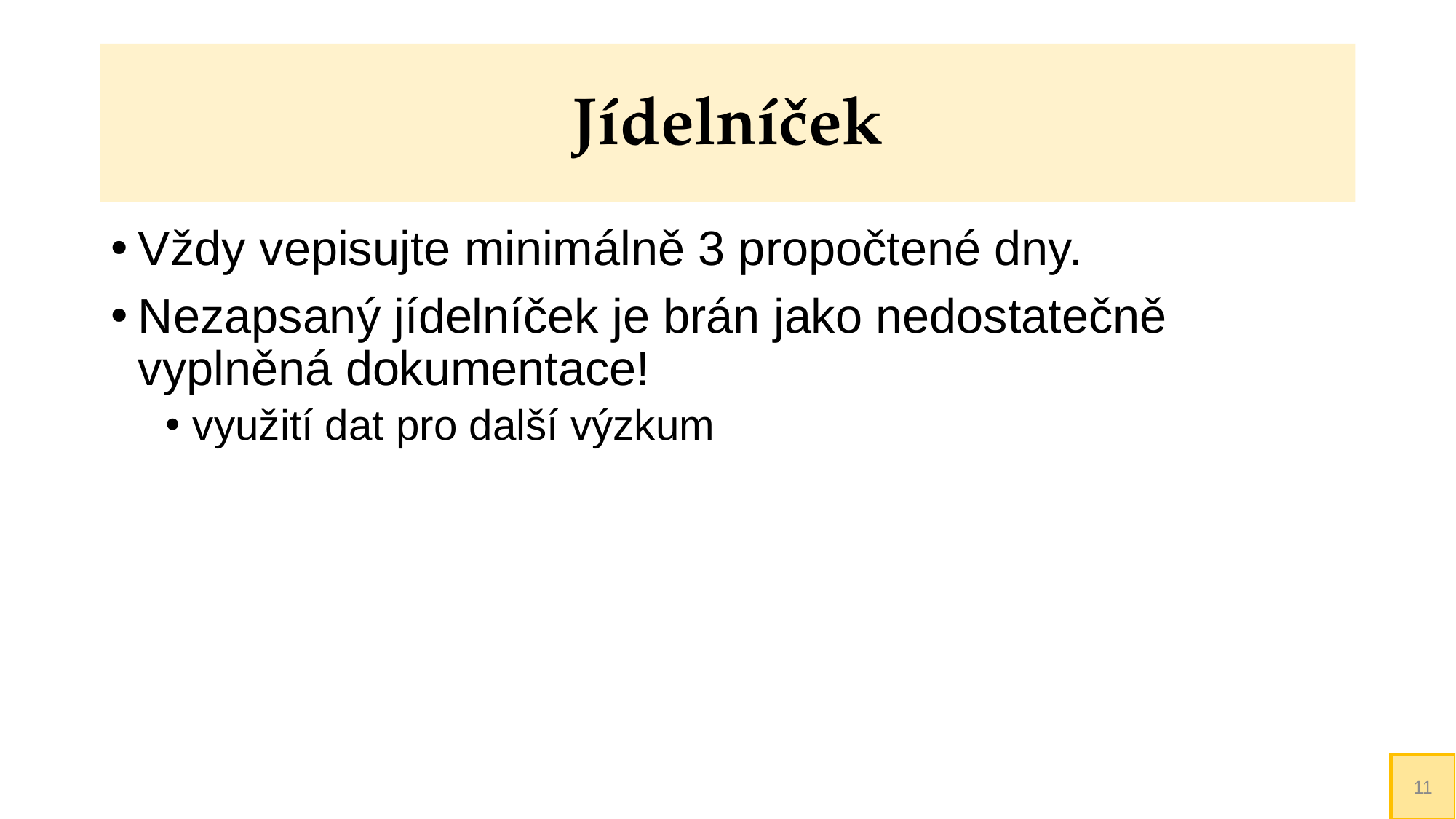

# Jídelníček
Vždy vepisujte minimálně 3 propočtené dny.
Nezapsaný jídelníček je brán jako nedostatečně vyplněná dokumentace!
využití dat pro další výzkum
11